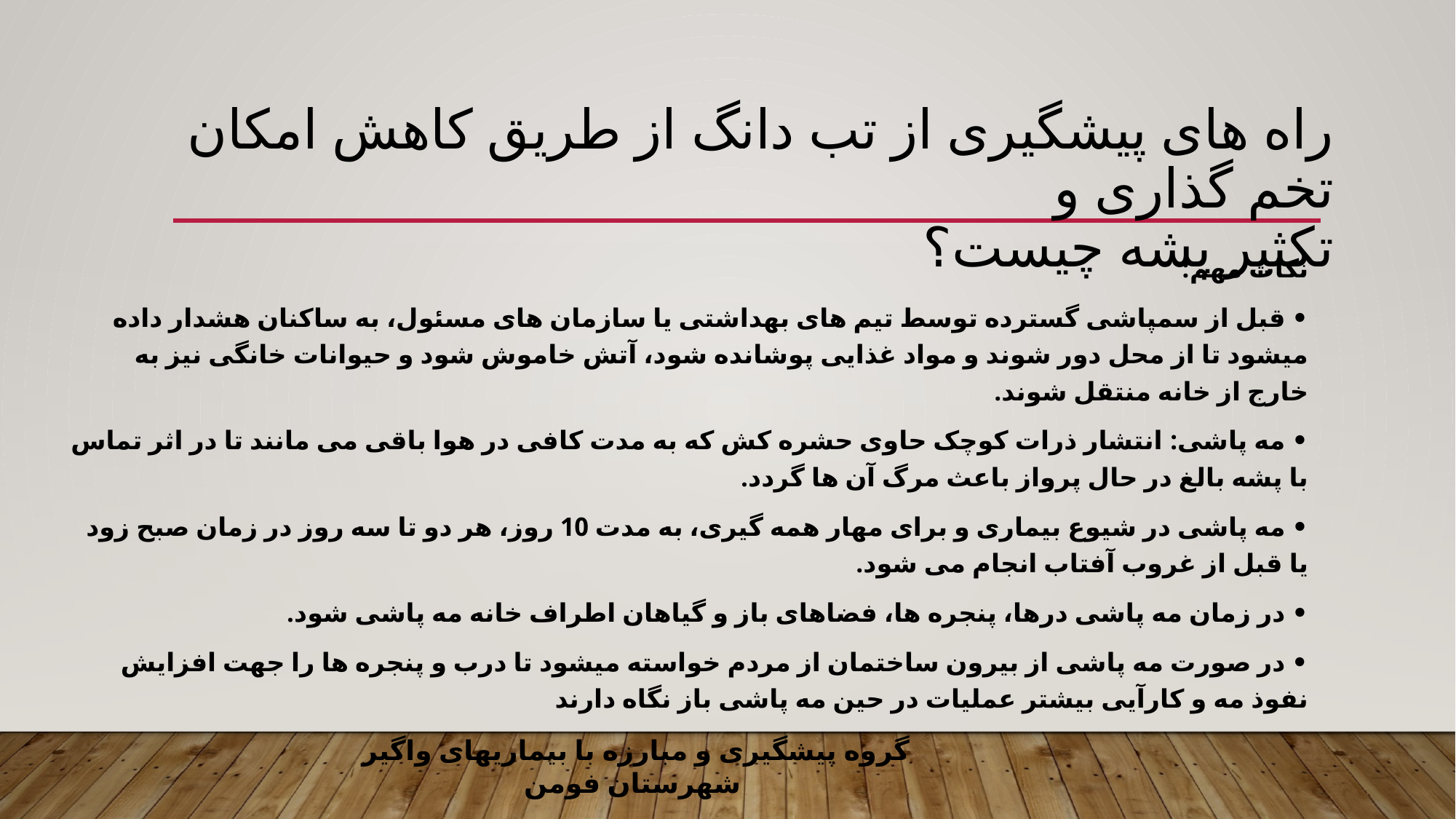

# راه های پیشگیری از تب دانگ از طریق کاهش امکان تخم گذاری و تکثیر پشه چیست؟
نکات مهم:
• قبل از سمپاشی گسترده توسط تیم های بهداشتی یا سازمان های مسئول، به ساکنان هشدار داده میشود تا از محل دور شوند و مواد غذایی پوشانده شود، آتش خاموش شود و حیوانات خانگی نیز به خارج از خانه منتقل شوند.
• مه پاشی: انتشار ذرات کوچک حاوی حشره کش که به مدت کافی در هوا باقی می مانند تا در اثر تماس با پشه بالغ در حال پرواز باعث مرگ آن ها گردد.
• مه پاشی در شیوع بیماری و برای مهار همه گیری، به مدت 10 روز، هر دو تا سه روز در زمان صبح زود یا قبل از غروب آفتاب انجام می شود.
• در زمان مه پاشی درها، پنجره ها، فضاهای باز و گیاهان اطراف خانه مه پاشی شود.
• در صورت مه پاشی از بیرون ساختمان از مردم خواسته میشود تا درب و پنجره ها را جهت افزایش نفوذ مه و کارآیی بیشتر عملیات در حین مه پاشی باز نگاه دارند
گروه پیشگیری و مبارزه با بیماریهای واگیر شهرستان فومن